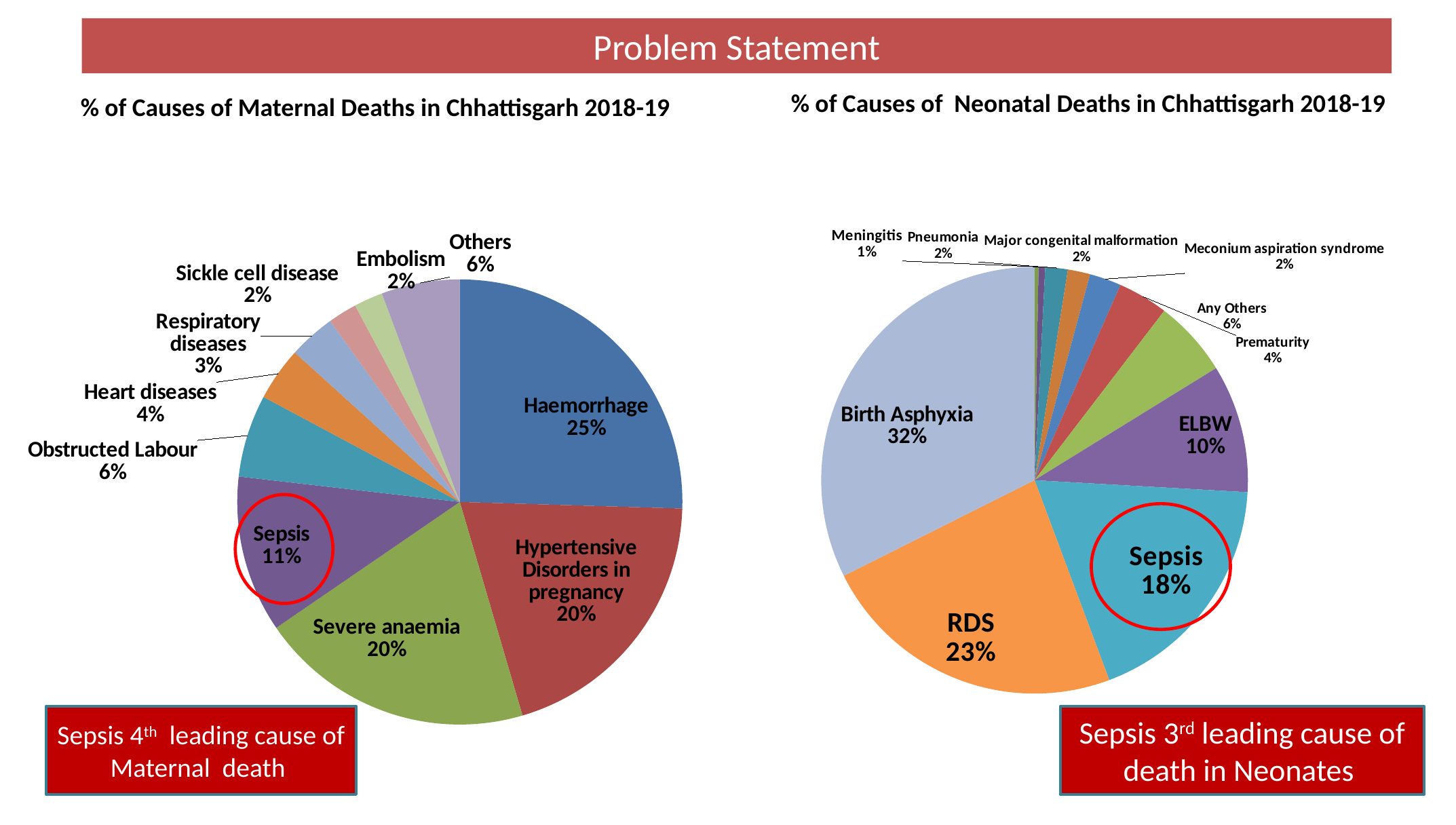

# Problem Statement
% of Causes of  Neonatal Deaths in Chhattisgarh 2018-19
% of Causes of Maternal Deaths in Chhattisgarh 2018-19

### Chart

| Category |  |
|---|---|
| Cause of Death Profile | None |
| Neonatal tetanus | 0.0 |
| Cause not established | 0.30000000000000004 |
| Meningitis | 0.5 |
| Pneumonia | 1.7000000000000002 |
| Major congenital malformation | 1.7000000000000002 |
| Meconium aspiration syndrome | 2.4 |
| Prematurity | 3.8 |
| Any Others | 5.8 |
| ELBW | 9.700000000000001 |
| Sepsis | 18.4 |
| RDS | 23.3 |
| Birth Asphyxia | 32.4 |

### Chart

| Category |  |
|---|---|
| Haemorrhage | 25.5 |
| Hypertensive Disorders in pregnancy | 20.0 |
| Severe anaemia | 20.0 |
| Sepsis | 11.4 |
| Obstructed Labour | 6.0 |
| Heart diseases | 3.9 |
| Respiratory diseases | 3.4 |
| Sickle cell disease | 2.1 |
| Embolism | 2.1 |
| Others | 5.7 |
Sepsis 4th  leading cause of Maternal  death
Sepsis 3rd leading cause of death in Neonates